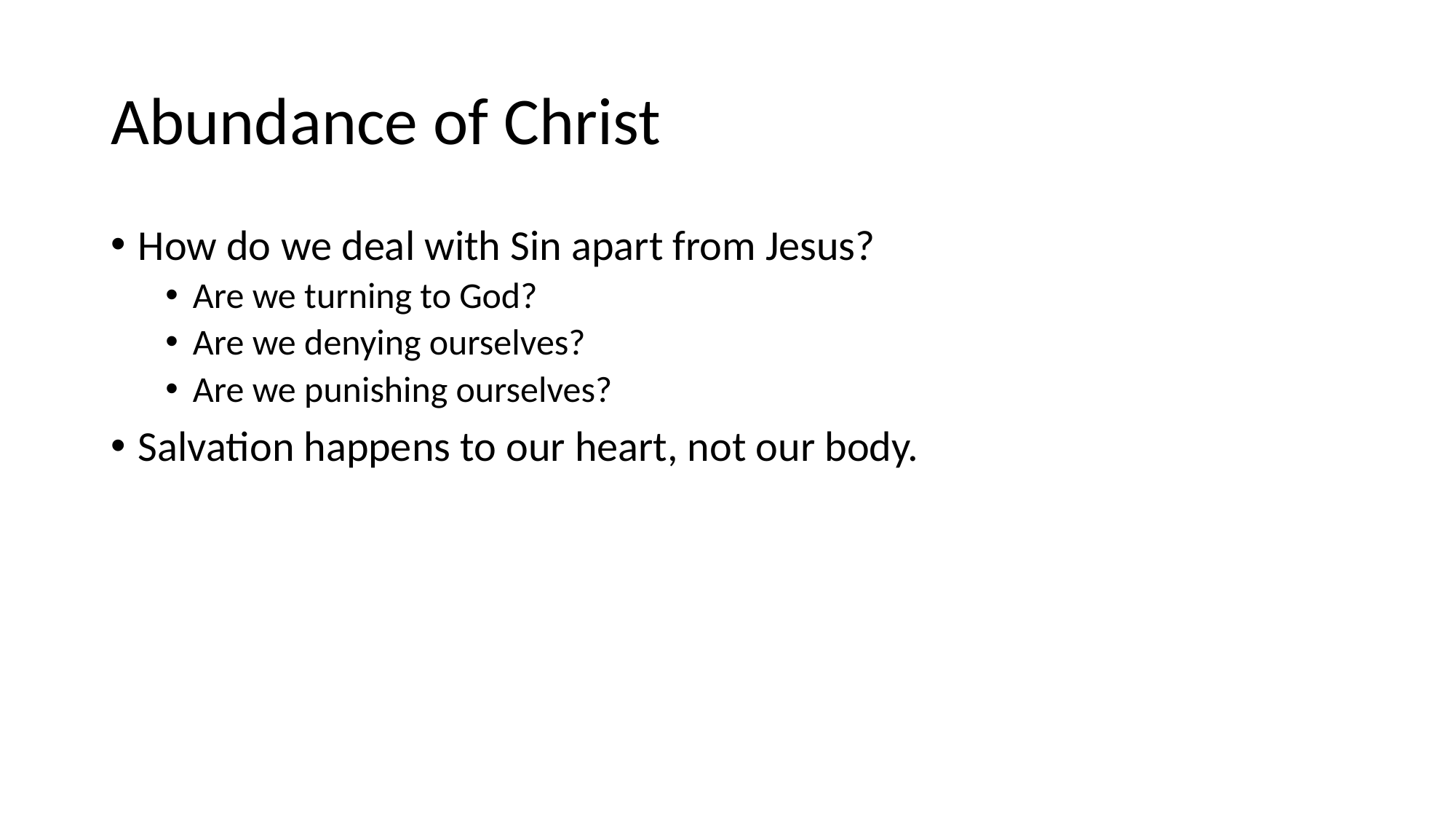

# Abundance of Christ
How do we deal with Sin apart from Jesus?
Are we turning to God?
Are we denying ourselves?
Are we punishing ourselves?
Salvation happens to our heart, not our body.